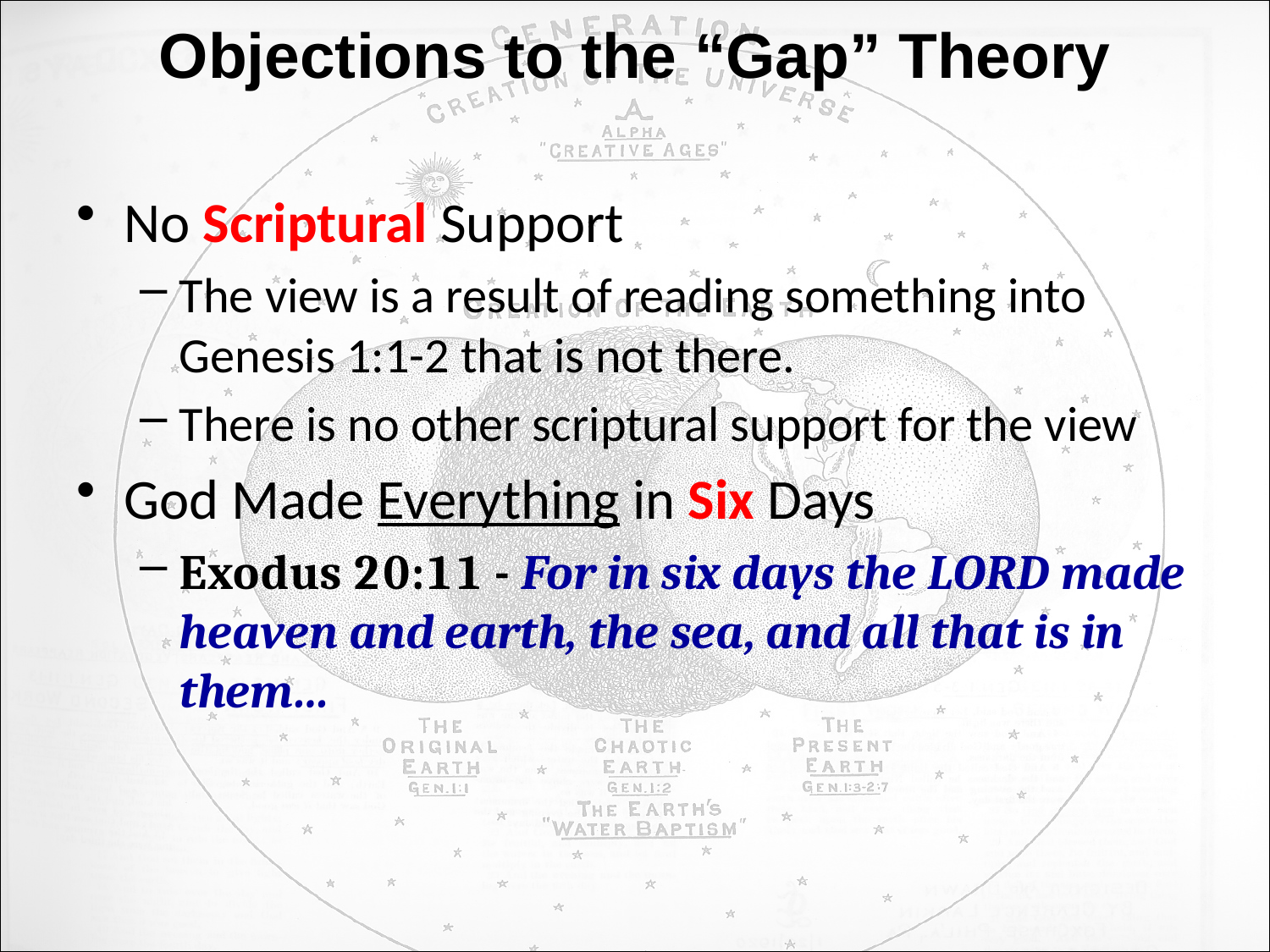

# Objections to the “Gap” Theory
No Scriptural Support
The view is a result of reading something into Genesis 1:1-2 that is not there.
There is no other scriptural support for the view
God Made Everything in Six Days
Exodus 20:11 - For in six days the LORD made heaven and earth, the sea, and all that is in them…